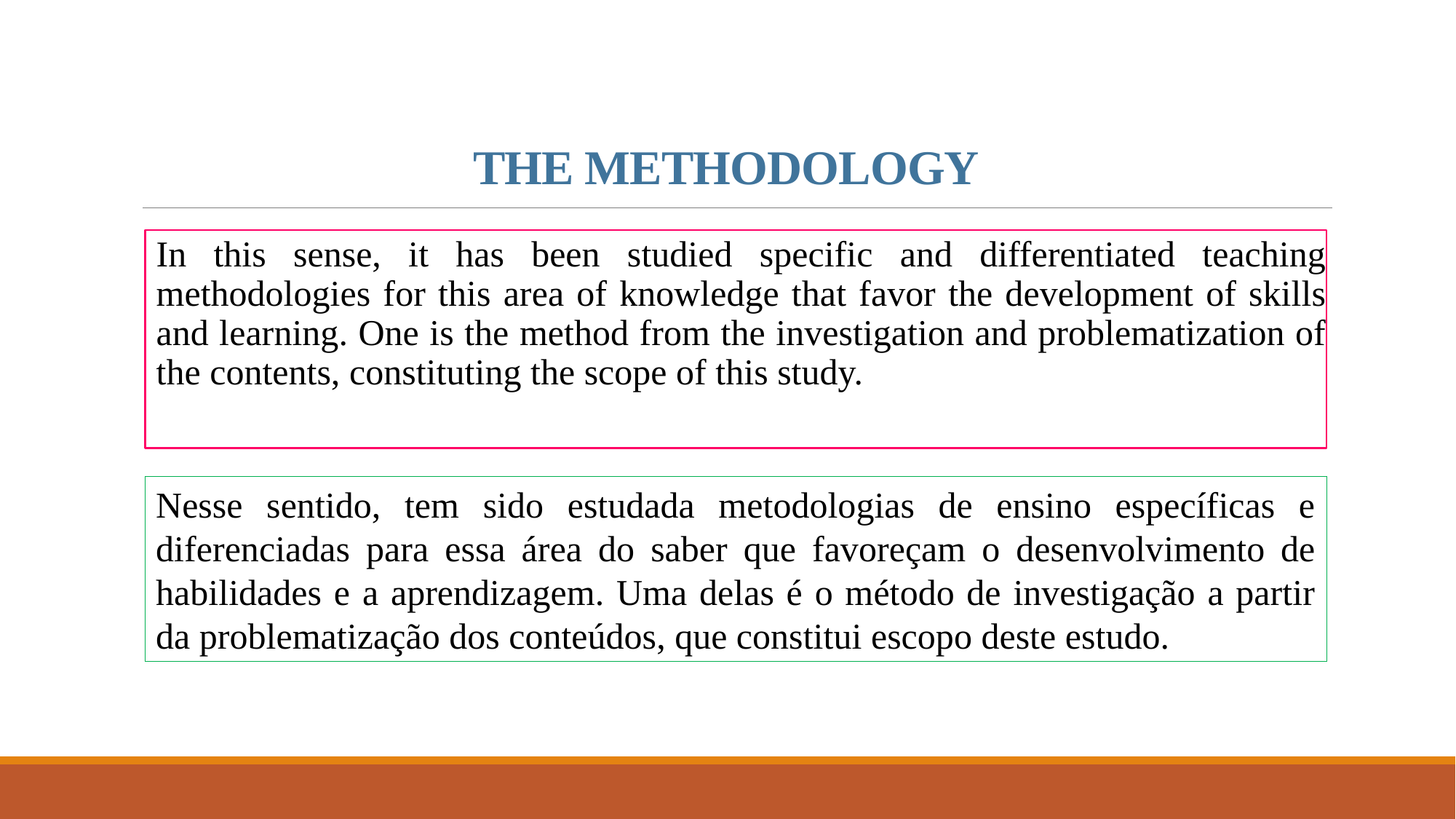

# THE METHODOLOGY
In this sense, it has been studied specific and differentiated teaching methodologies for this area of knowledge that favor the development of skills and learning. One is the method from the investigation and problematization of the contents, constituting the scope of this study.
Nesse sentido, tem sido estudada metodologias de ensino específicas e diferenciadas para essa área do saber que favoreçam o desenvolvimento de habilidades e a aprendizagem. Uma delas é o método de investigação a partir da problematização dos conteúdos, que constitui escopo deste estudo.